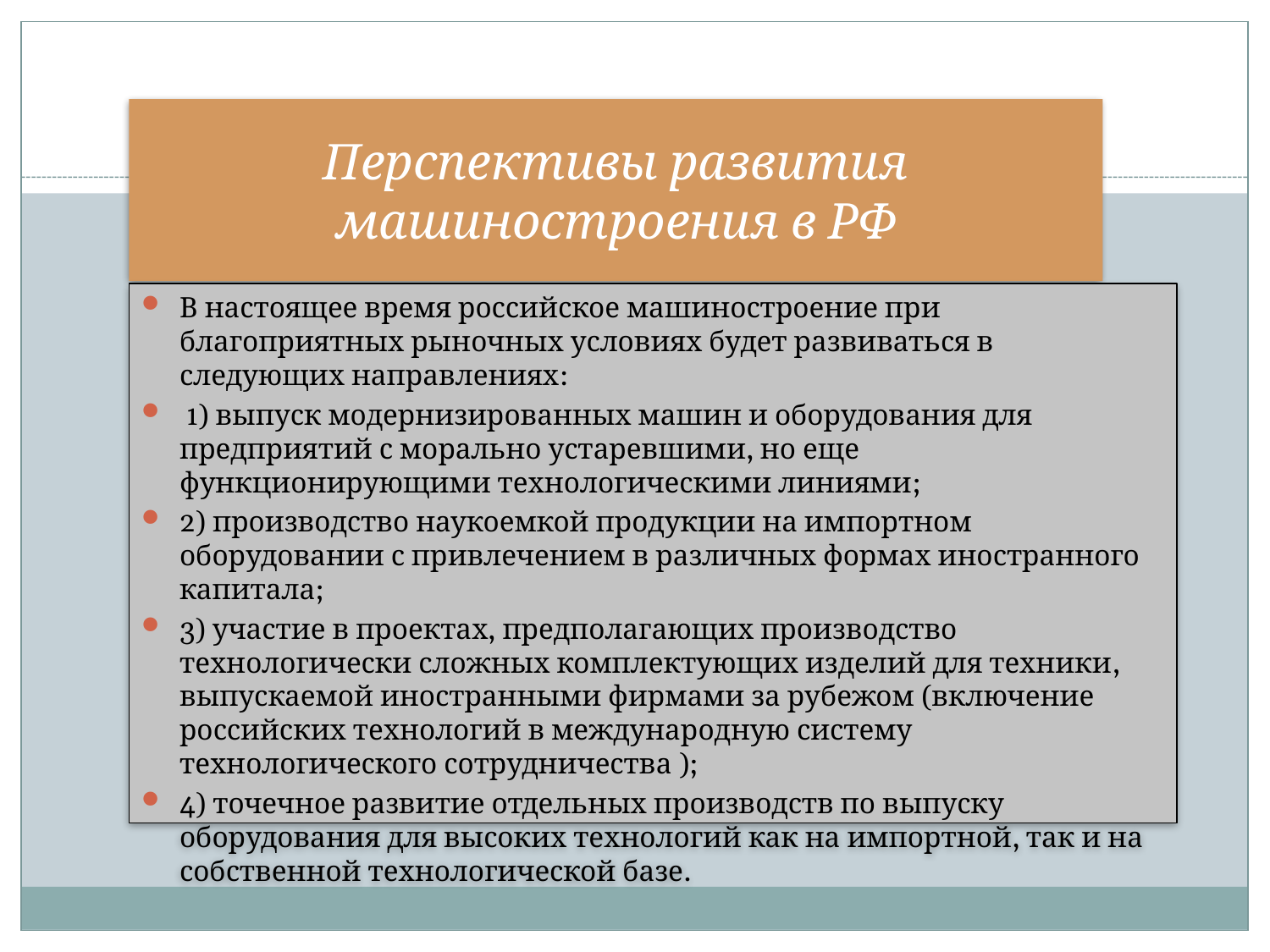

Перспективы развития машиностроения в РФ
В настоящее время российское машино­строение при благоприятных рыночных условиях будет развиваться в следующих направлениях:
 1) выпуск модернизированных машин и оборудо­вания для предприятий с морально устаревшими, но еще функционирующими технологическими линиями;
2) производство науко­емкой продукции на импортном оборудовании с при­влечением в различных формах иностранного капитала;
3) участие в проектах, предполагающих произ­водство технологически сложных комплектующих изде­лий для техники, выпускаемой иностранными фирмами за рубежом (включение российских технологий в меж­дународную систему технологического сотрудничества );
4) точечное развитие отдельных производств по выпуску оборудования для высоких технологий как на импортной, так и на собственной технологической базе.